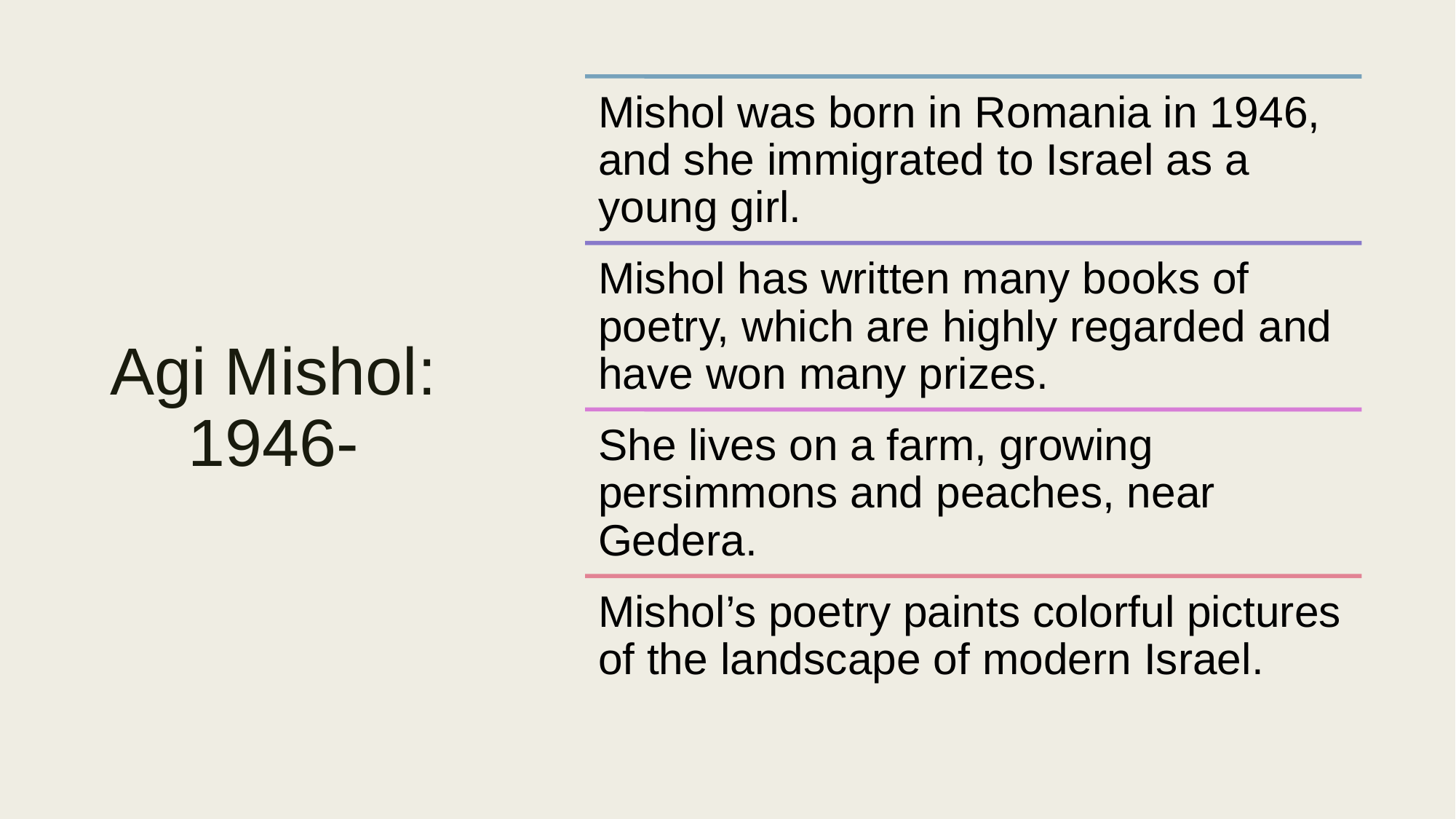

# Agi Mishol: 1946-
Mishol was born in Romania in 1946, and she immigrated to Israel as a young girl.
Mishol has written many books of poetry, which are highly regarded and have won many prizes.
She lives on a farm, growing persimmons and peaches, near Gedera.
Mishol’s poetry paints colorful pictures of the landscape of modern Israel.